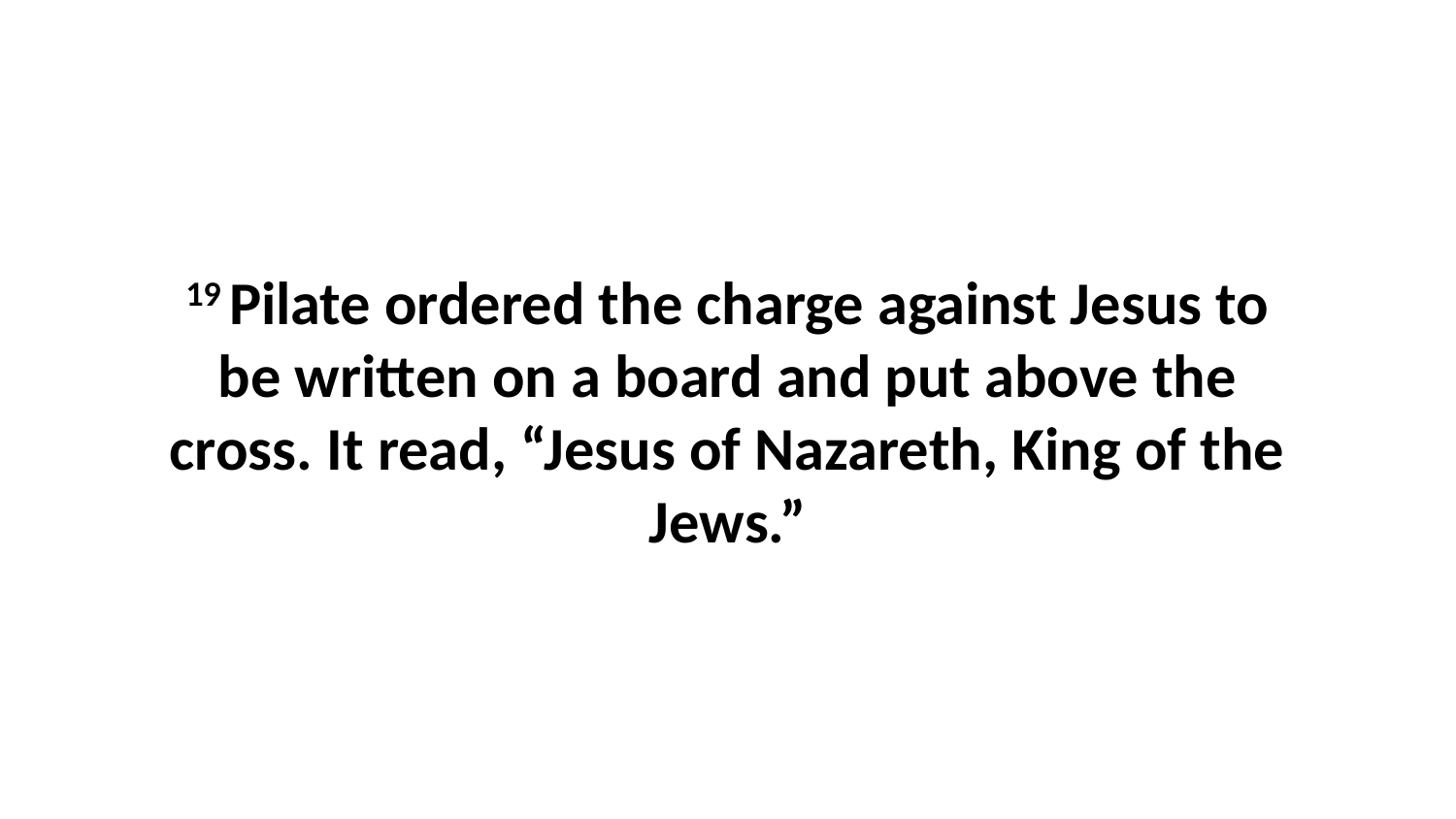

19 Pilate ordered the charge against Jesus to be written on a board and put above the cross. It read, “Jesus of Nazareth, King of the Jews.”